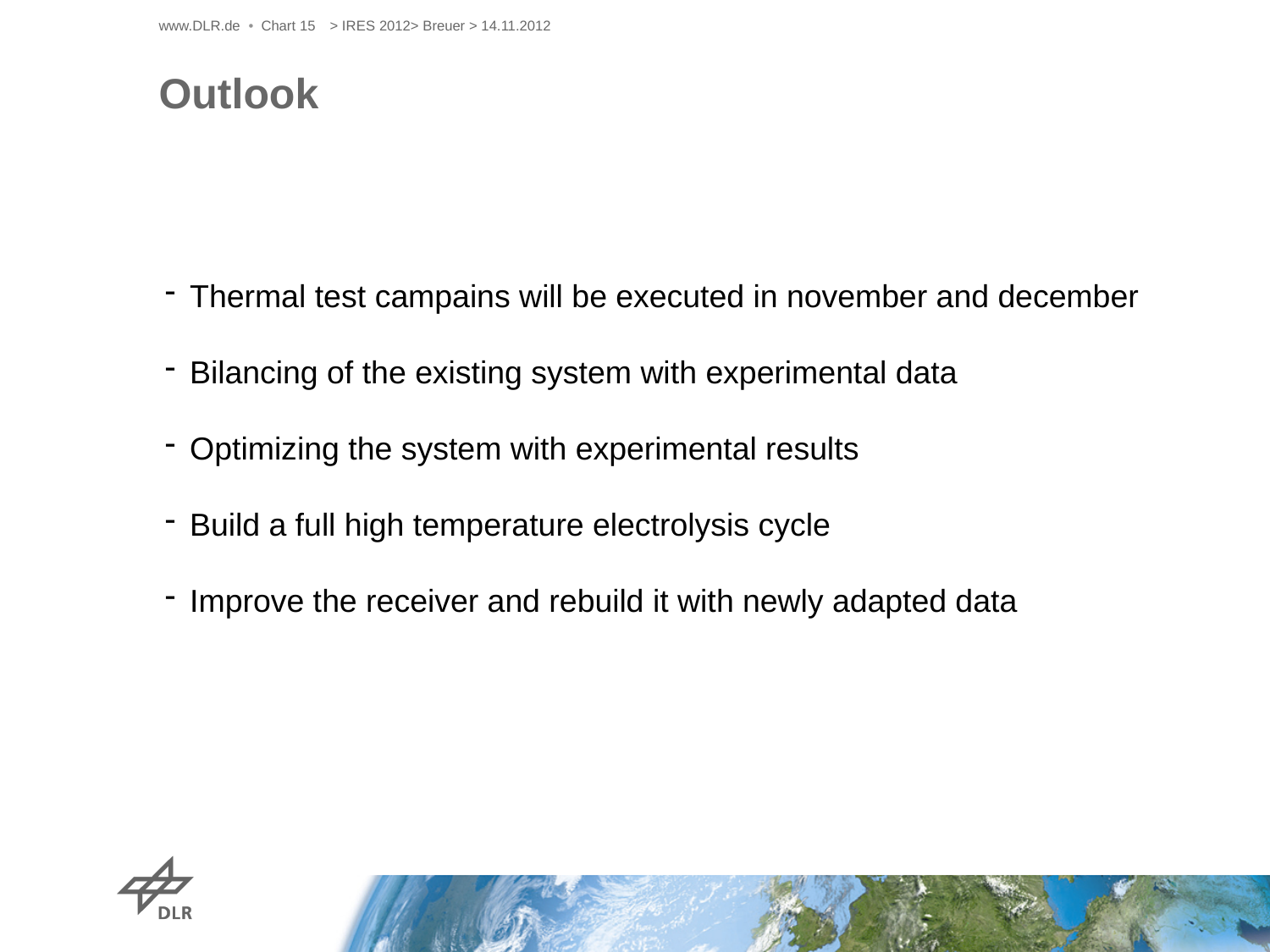

www.DLR.de  •  Chart 15
> IRES 2012> Breuer > 14.11.2012
Outlook
Thermal test campains will be executed in november and december

Bilancing of the existing system with experimental data

Optimizing the system with experimental results

Build a full high temperature electrolysis cycle

Improve the receiver and rebuild it with newly adapted data